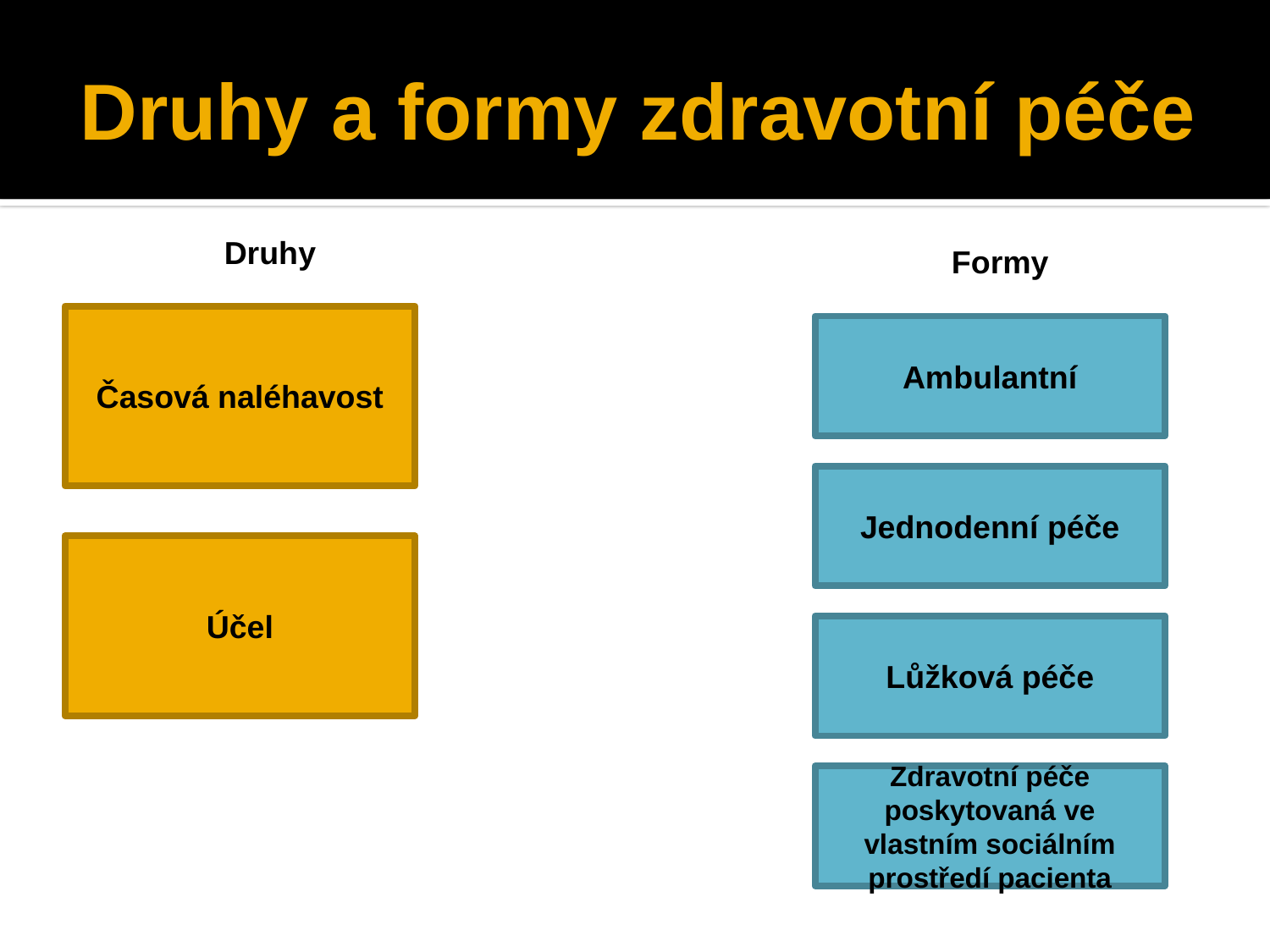

# Druhy a formy zdravotní péče
Druhy
Formy
Časová naléhavost
Ambulantní
Jednodenní péče
Účel
Lůžková péče
Zdravotní péče poskytovaná ve vlastním sociálním prostředí pacienta